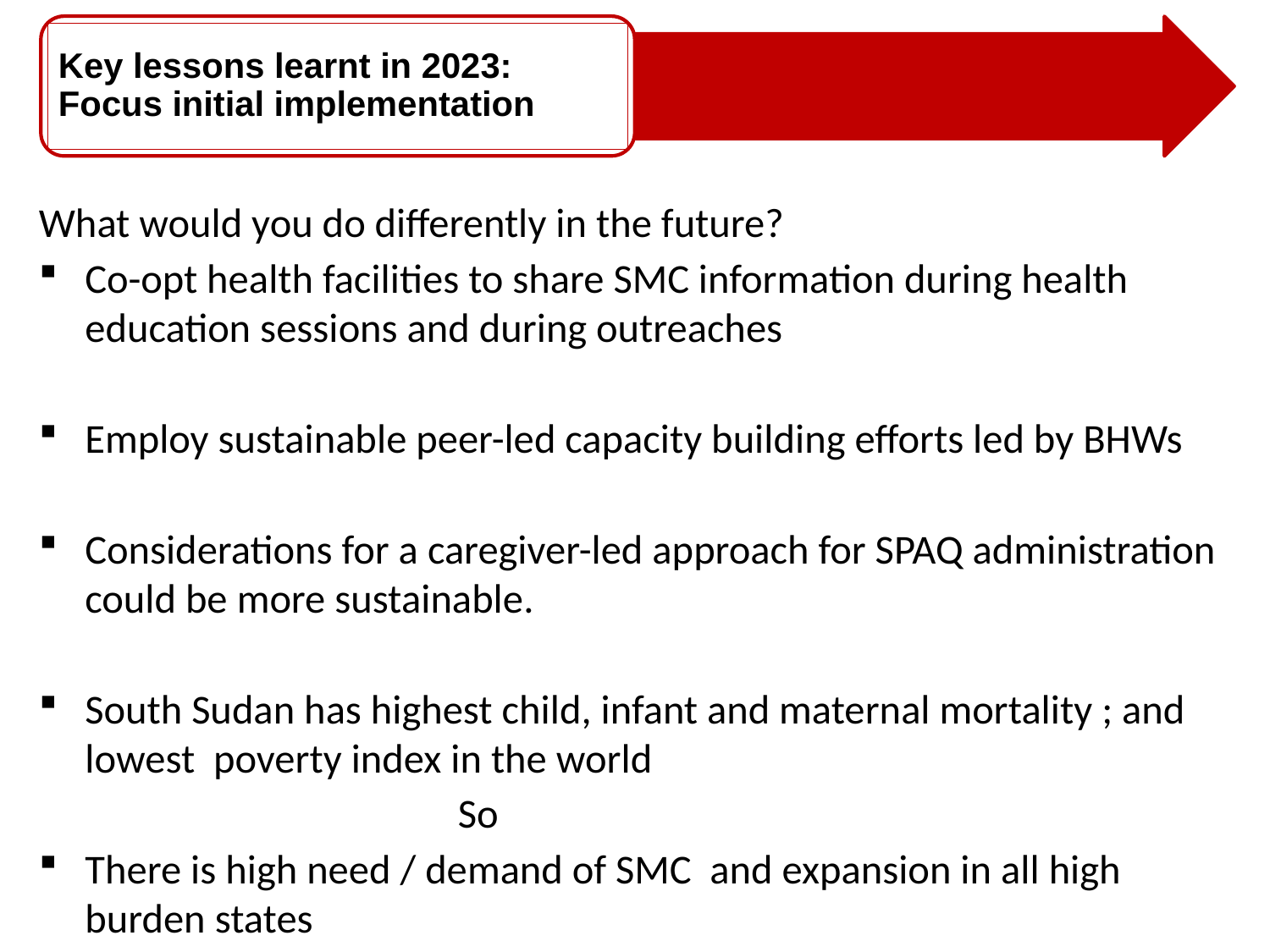

Key lessons learnt in 2023: Focus initial implementation
What would you do differently in the future?
Co-opt health facilities to share SMC information during health education sessions and during outreaches

Employ sustainable peer-led capacity building efforts led by BHWs

Considerations for a caregiver-led approach for SPAQ administration could be more sustainable.

South Sudan has highest child, infant and maternal mortality ; and lowest  poverty index in the world
                                             So
There is high need / demand of SMC  and expansion in all high burden states